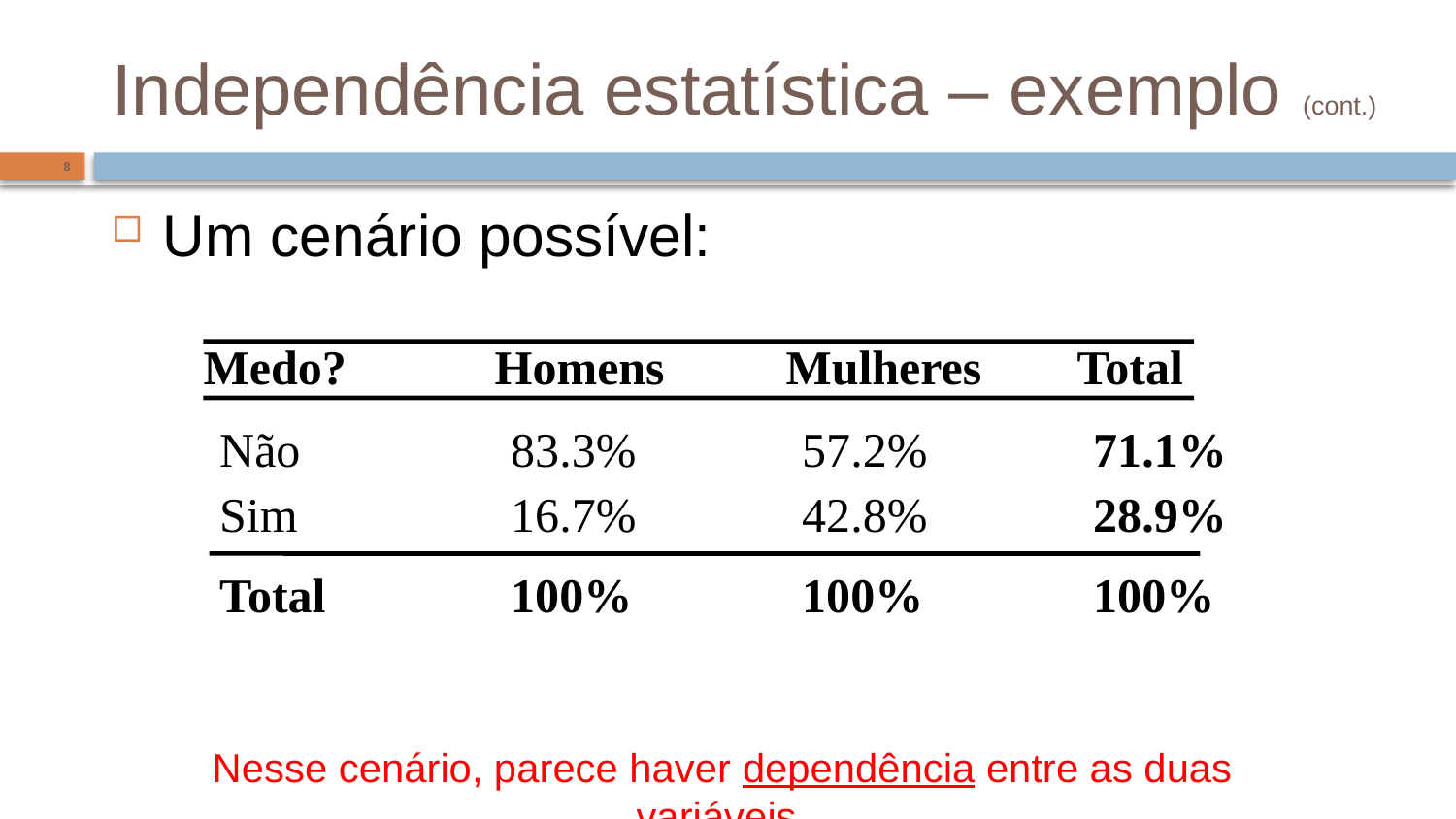

# Independência estatística – exemplo (cont.)
8
Um cenário possível:
Medo?		Homens	Mulheres	Total

Não		83.3%		57.2%		71.1%
Sim		16.7%		42.8%		28.9%
Total		100%		100%		100%

Nesse cenário, parece haver dependência entre as duas variáveis.